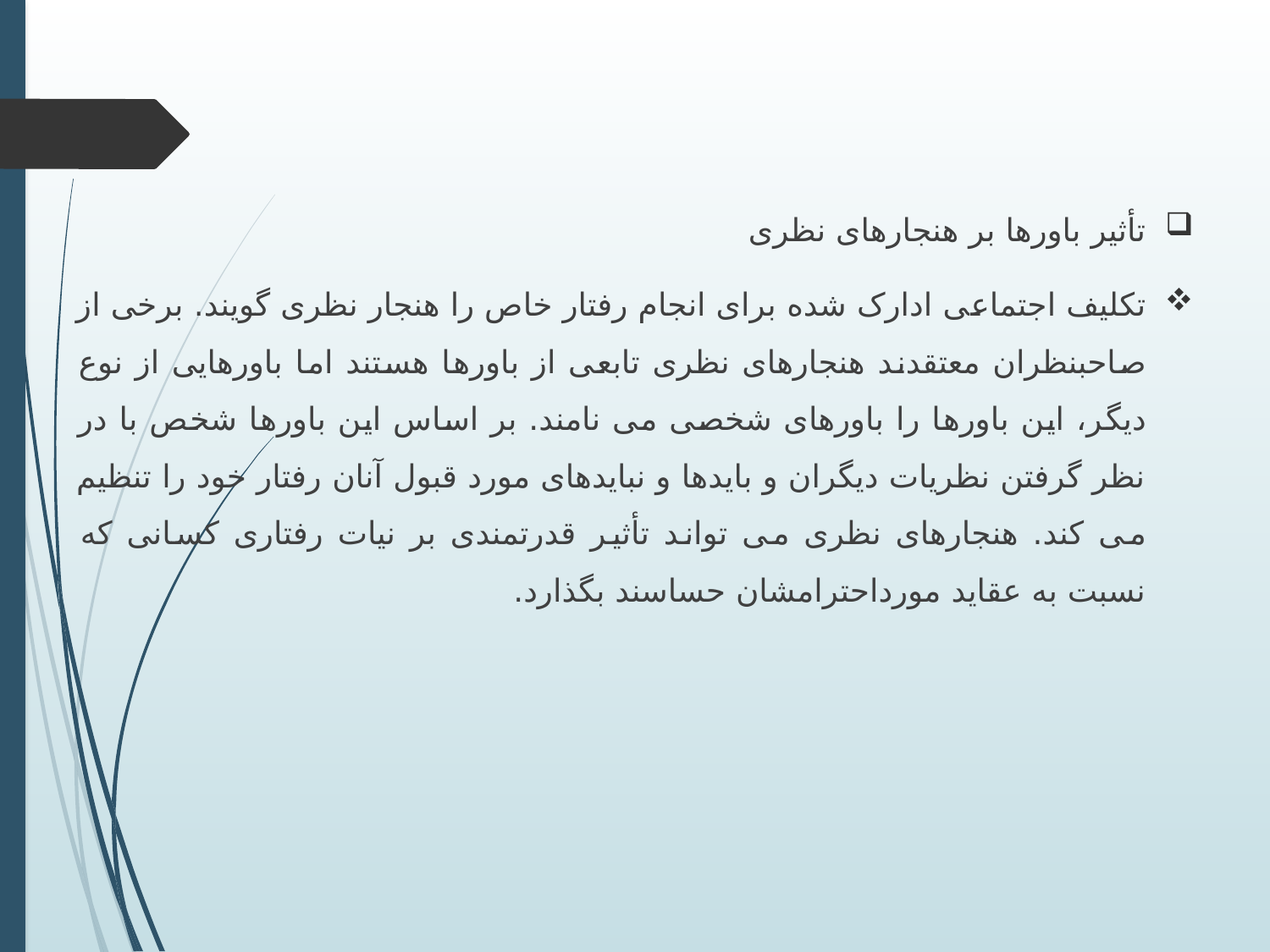

تأثیر باورها بر هنجارهای نظری
تکلیف اجتماعی ادارک شده برای انجام رفتار خاص را هنجار نظری گویند. برخی از صاحبنظران معتقدند هنجارهای نظری تابعی از باورها هستند اما باورهایی از نوع دیگر، این باورها را باورهای شخصی می نامند. بر اساس این باورها شخص با در نظر گرفتن نظریات دیگران و بایدها و نبایدهای مورد قبول آنان رفتار خود را تنظیم می کند. هنجارهای نظری می تواند تأثیر قدرتمندی بر نیات رفتاری کسانی که نسبت به عقاید مورداحترامشان حساسند بگذارد.